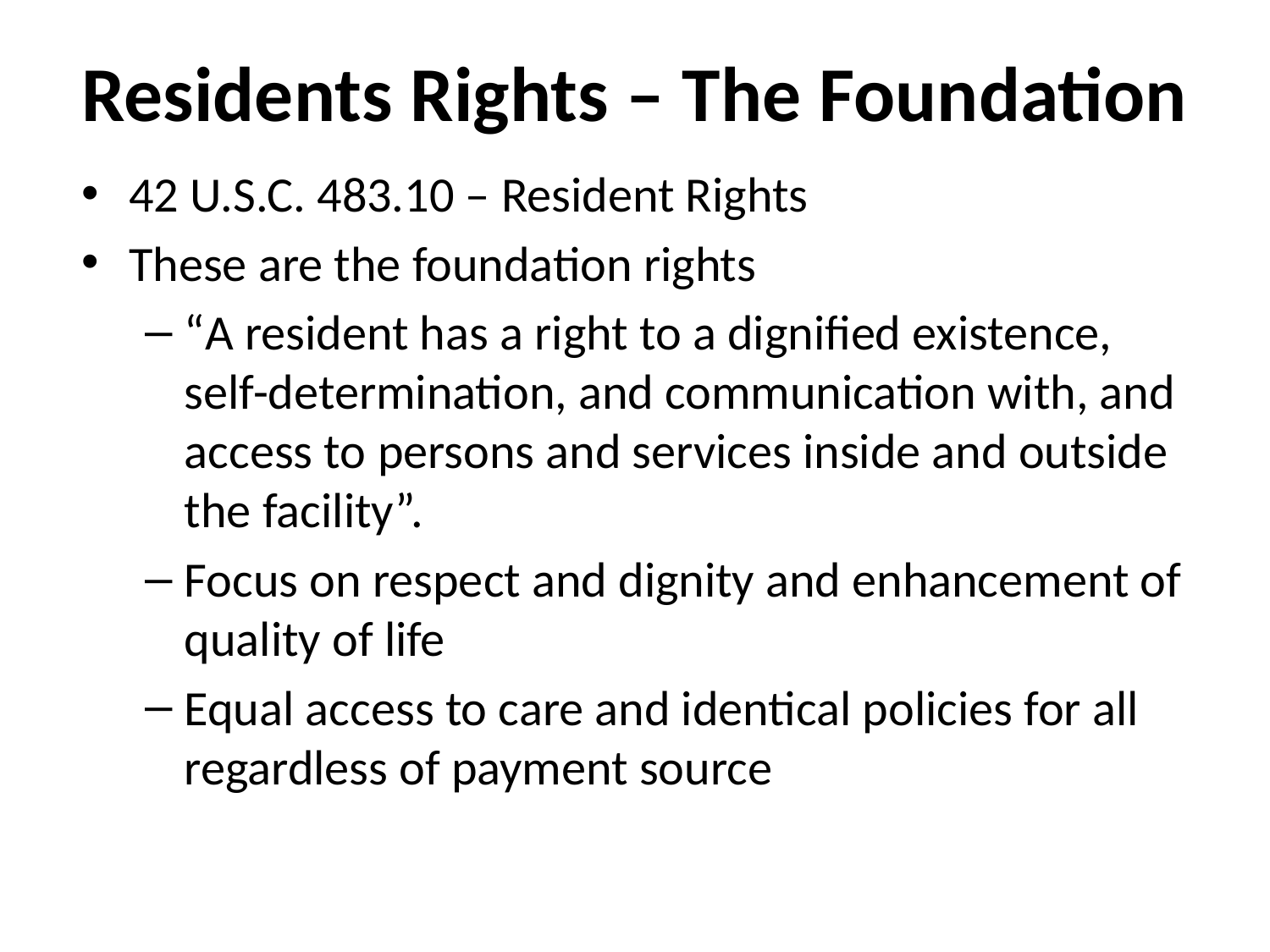

Residents Rights – The Foundation
42 U.S.C. 483.10 – Resident Rights
These are the foundation rights
“A resident has a right to a dignified existence, self-determination, and communication with, and  access to persons and services inside and outside the facility”.
Focus on respect and dignity and enhancement of quality of life
Equal access to care and identical policies for all regardless of payment source